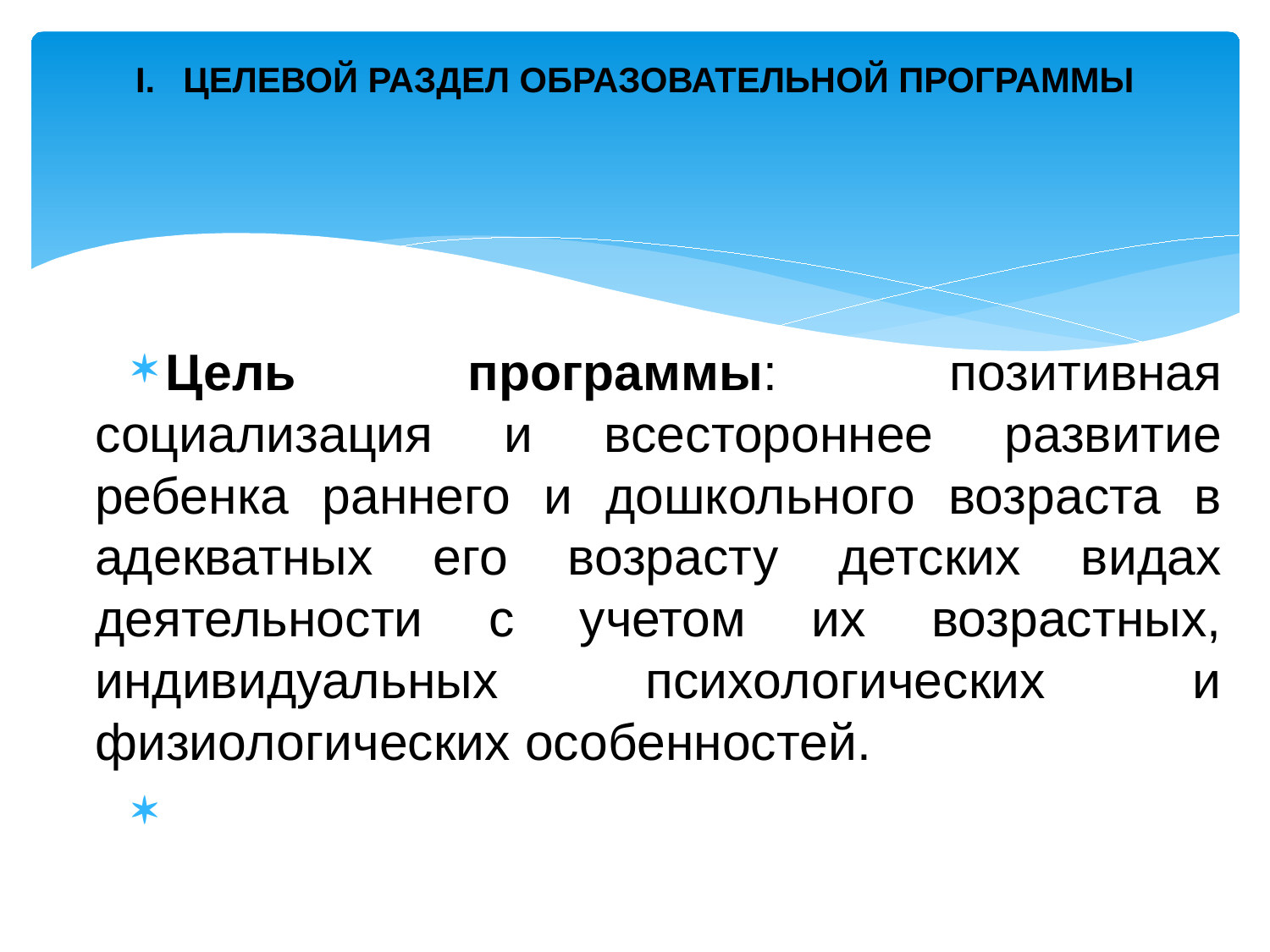

# ЦЕЛЕВОЙ РАЗДЕЛ ОБРАЗОВАТЕЛЬНОЙ ПРОГРАММЫ
Цель программы: позитивная социализация и всестороннее развитие ребенка раннего и дошкольного возраста в адекватных его возрасту детских видах деятельности с учетом их возрастных, индивидуальных психологических и физиологических особенностей.